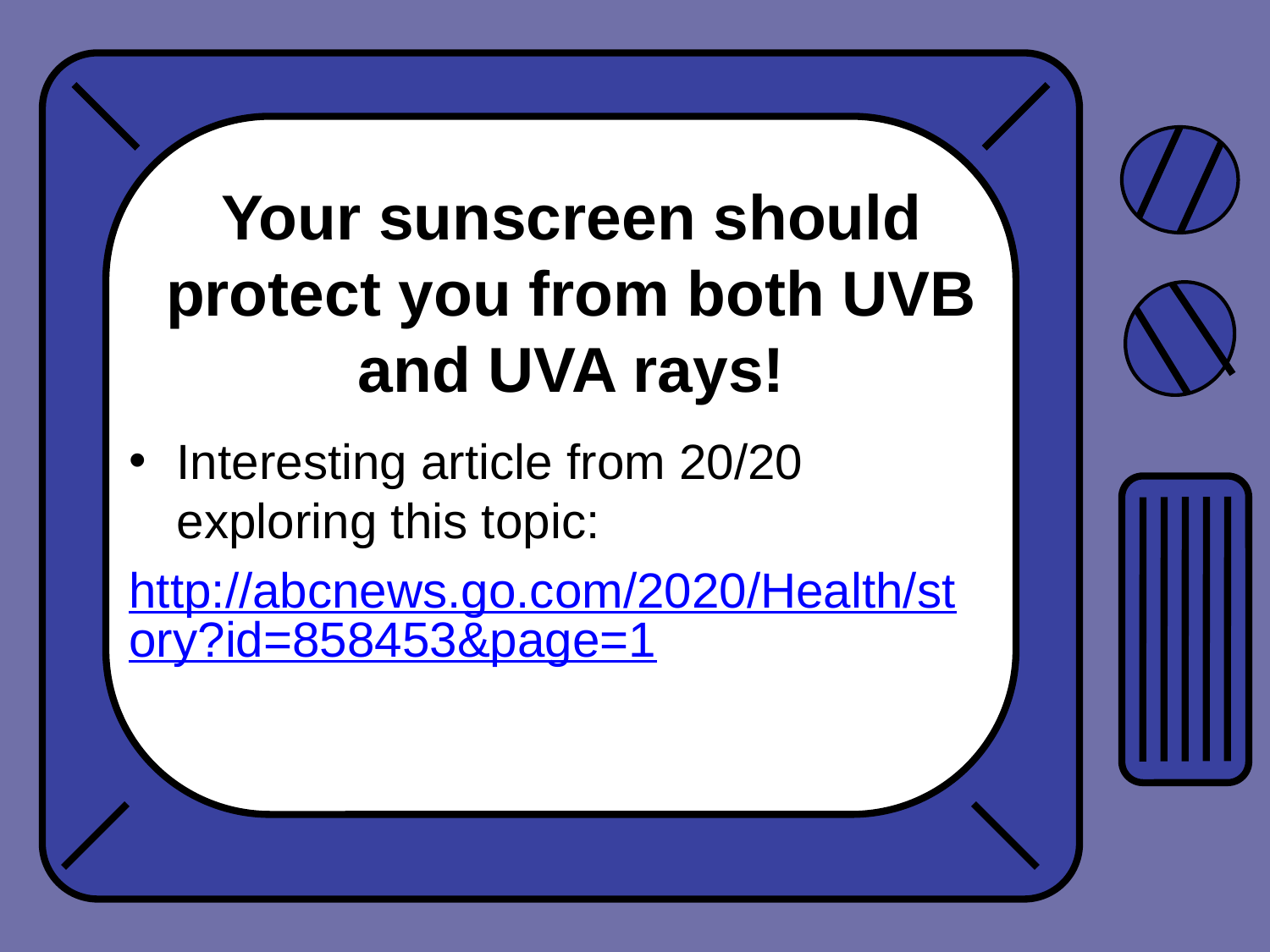

# Your sunscreen should protect you from both UVB and UVA rays!

Interesting article from 20/20 exploring this topic:
http://abcnews.go.com/2020/Health/story?id=858453&page=1